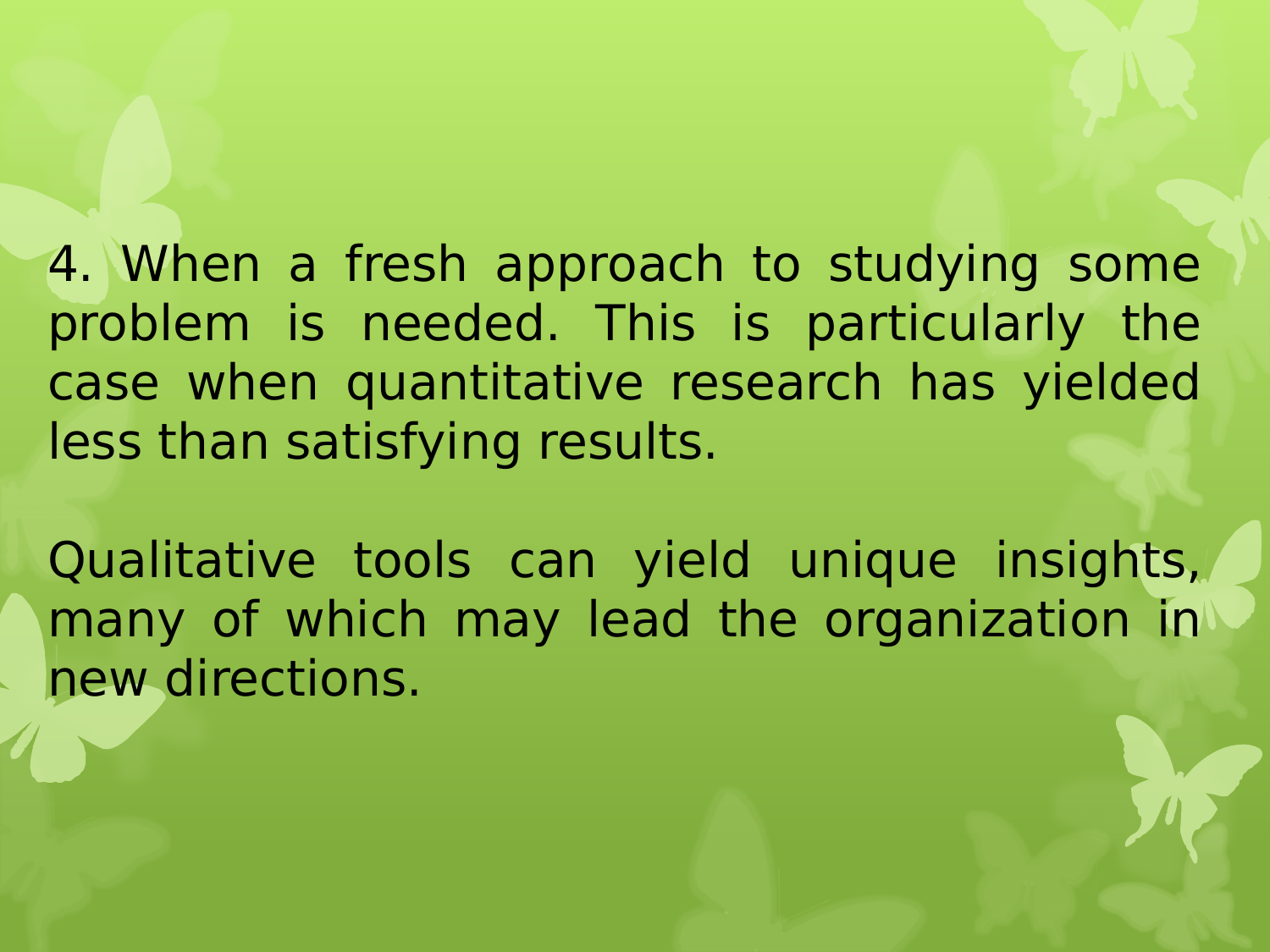

4. When a fresh approach to studying some problem is needed. This is particularly the case when quantitative research has yielded less than satisfying results.

Qualitative tools can yield unique insights, many of which may lead the organization in new directions.